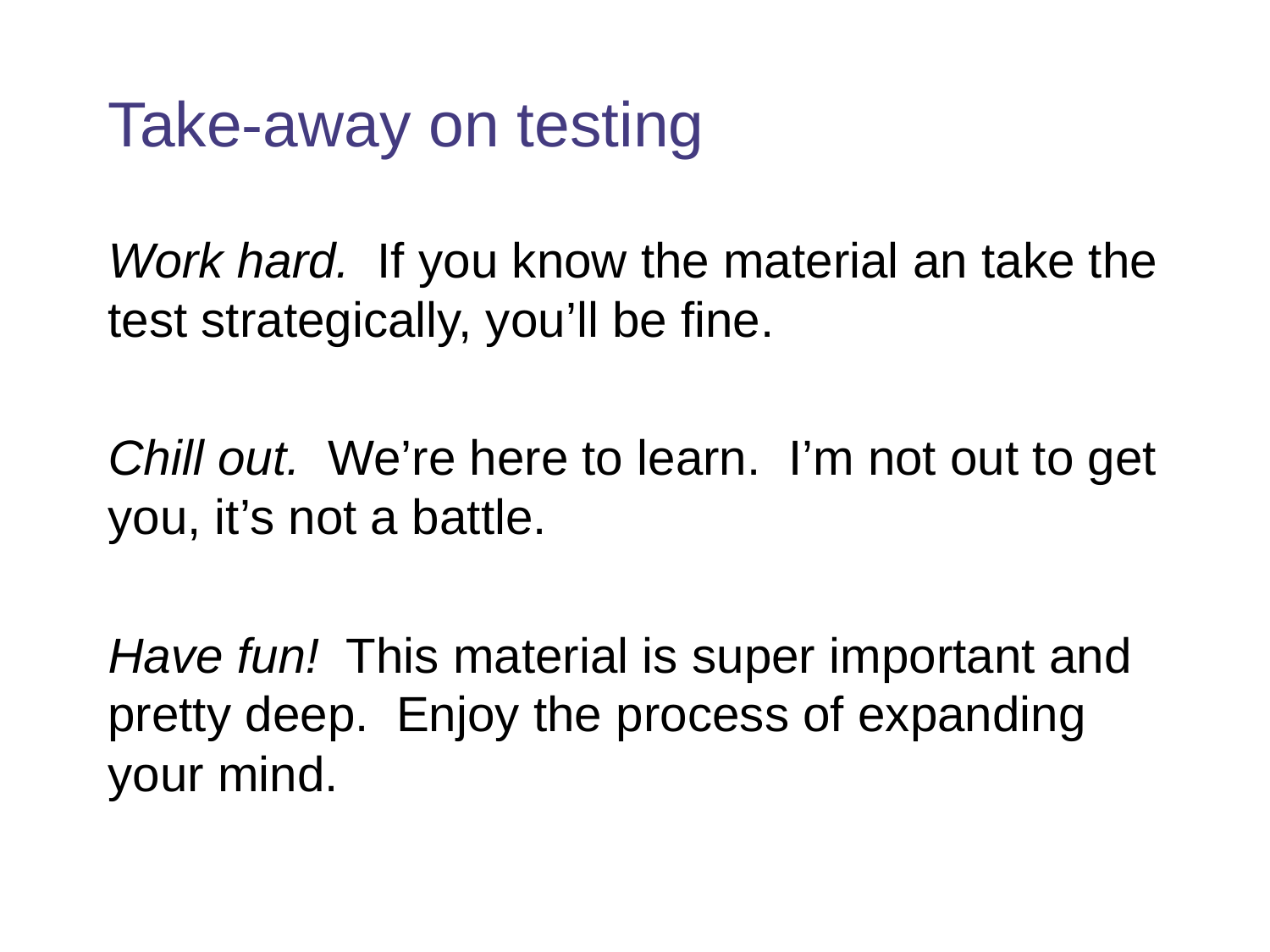

# Take-away on testing
Work hard.  If you know the material an take the test strategically, you’ll be fine.

Chill out.  We’re here to learn.  I’m not out to get you, it’s not a battle.

Have fun!  This material is super important and pretty deep.  Enjoy the process of expanding your mind.